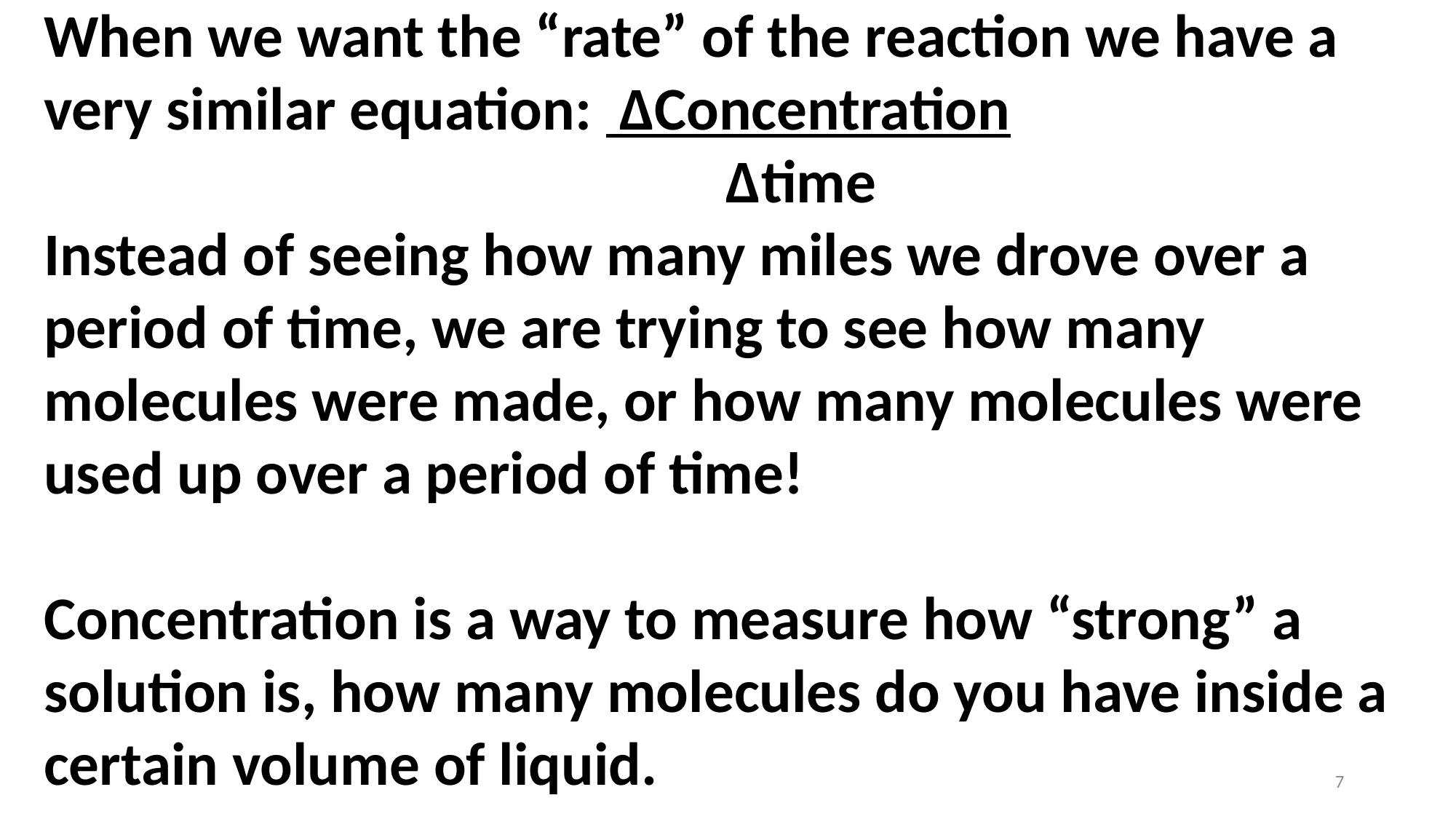

When we want the “rate” of the reaction we have a very similar equation:  ∆Concentration
					          ∆time
Instead of seeing how many miles we drove over a period of time, we are trying to see how many molecules were made, or how many molecules were used up over a period of time!

Concentration is a way to measure how “strong” a solution is, how many molecules do you have inside a certain volume of liquid.
7